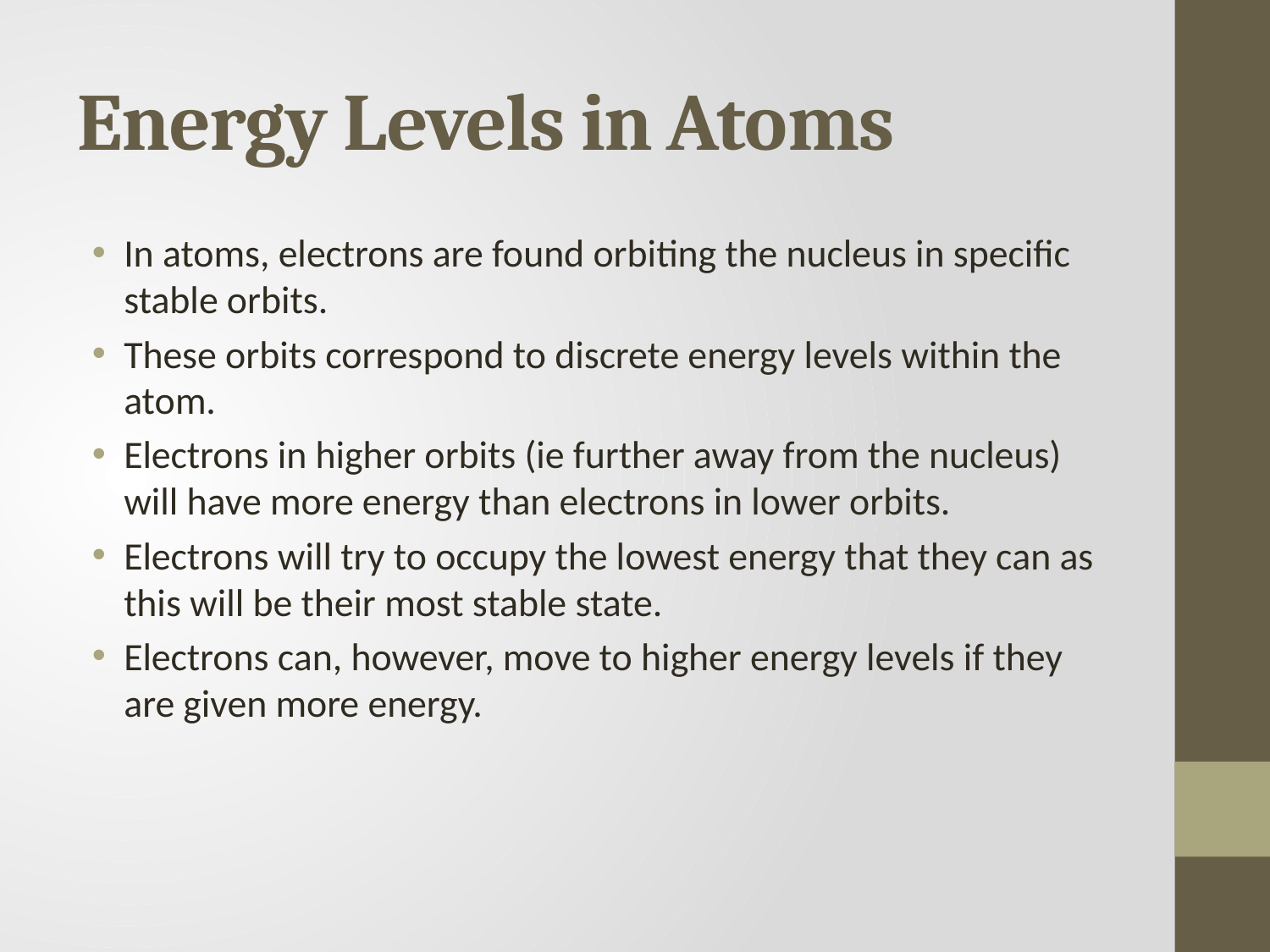

# Energy Levels in Atoms
In atoms, electrons are found orbiting the nucleus in specific stable orbits.
These orbits correspond to discrete energy levels within the atom.
Electrons in higher orbits (ie further away from the nucleus) will have more energy than electrons in lower orbits.
Electrons will try to occupy the lowest energy that they can as this will be their most stable state.
Electrons can, however, move to higher energy levels if they are given more energy.